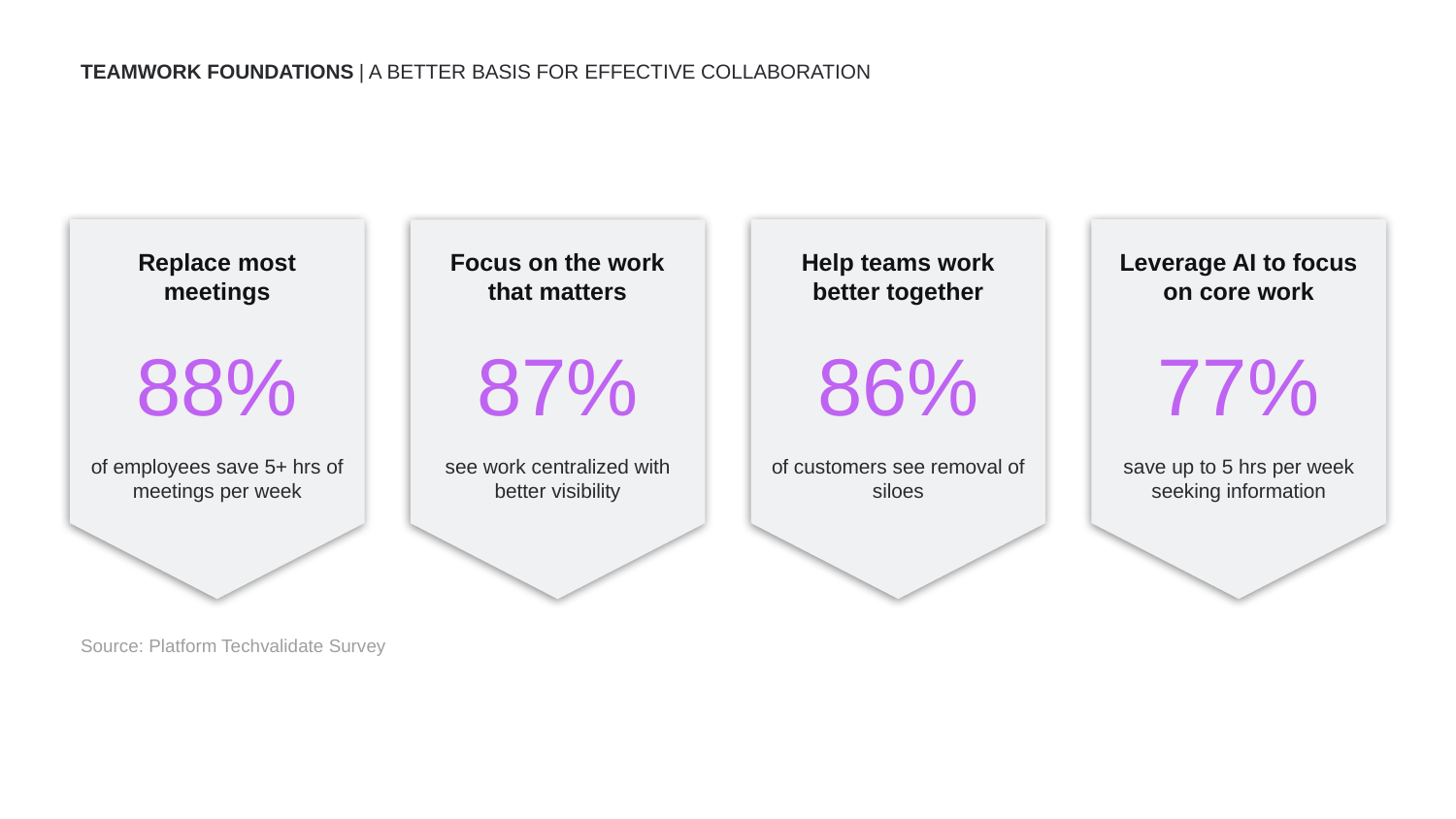

TEAMWORK FOUNDATIONS | A BETTER BASIS FOR EFFECTIVE COLLABORATION

Replace most meetings
Focus on the work that matters
Help teams work better together
Leverage AI to focus on core work
88%
87%
86%
77%
of employees save 5+ hrs of meetings per week
see work centralized with better visibility
of customers see removal of siloes
save up to 5 hrs per week seeking information
Source: Platform Techvalidate Survey